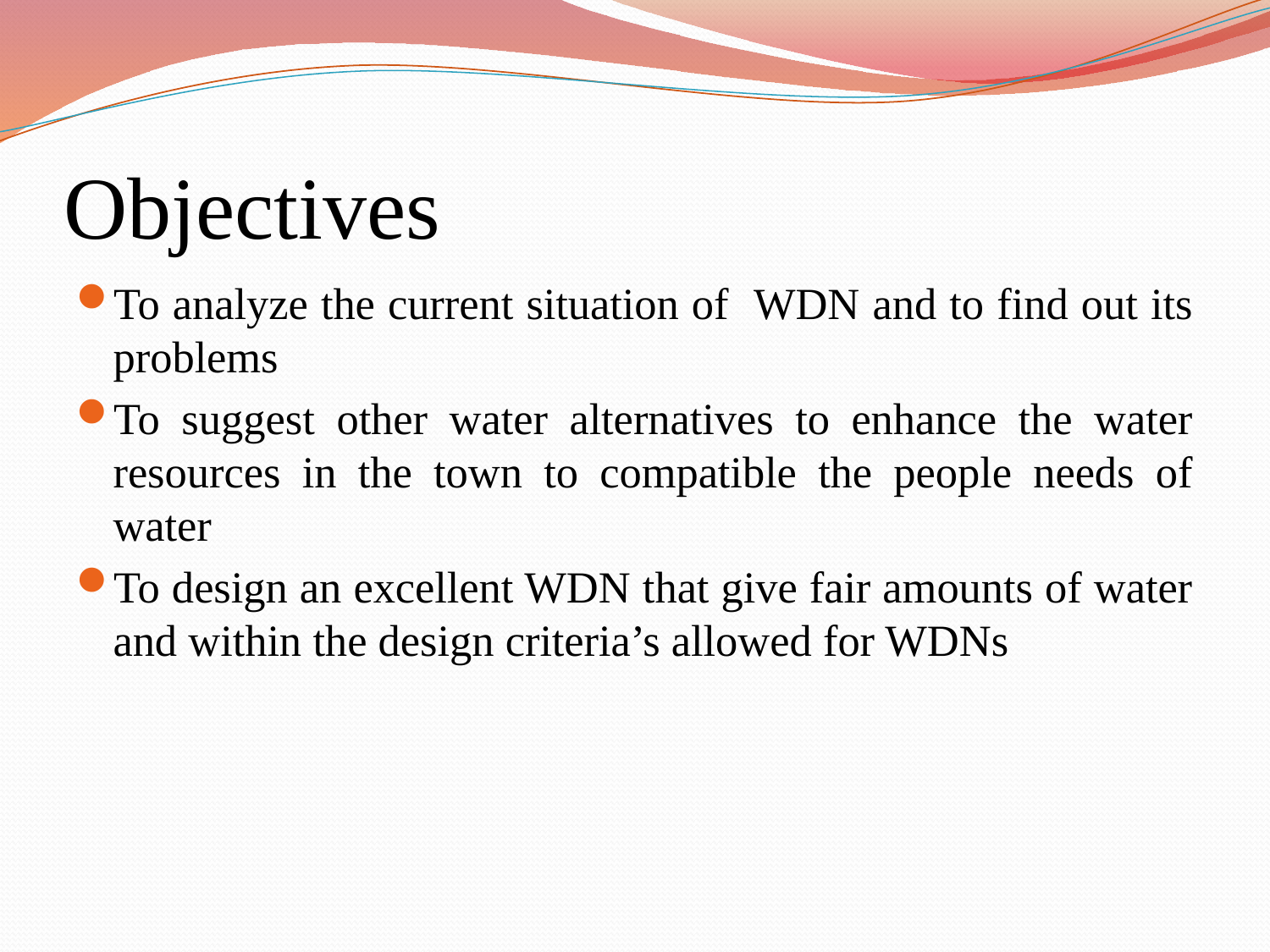

# Objectives
To analyze the current situation of  WDN and to find out its problems
To suggest other water alternatives to enhance the water resources in the town to compatible the people needs of water
To design an excellent WDN that give fair amounts of water and within the design criteria’s allowed for WDNs